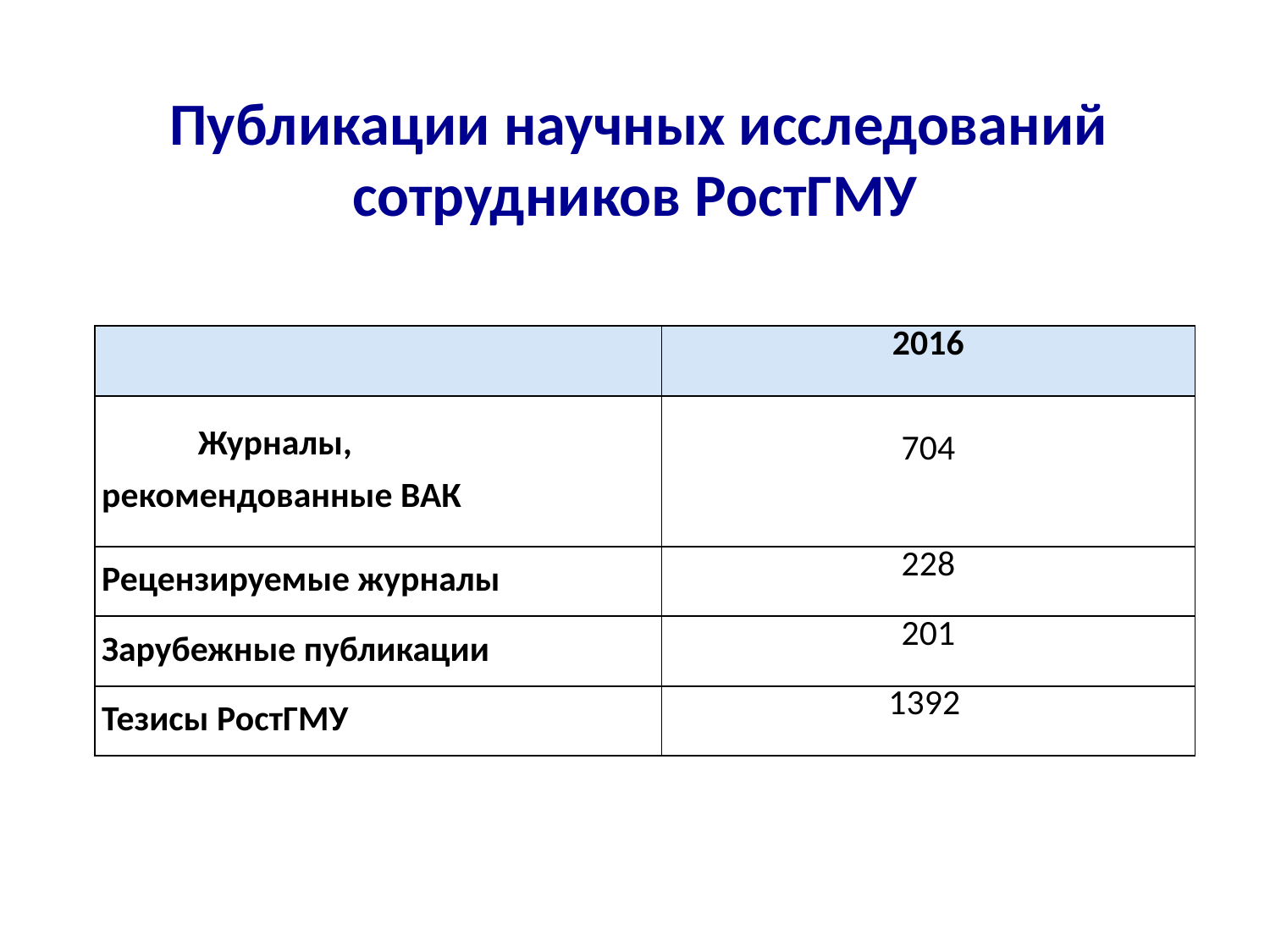

# Публикации научных исследований сотрудников РостГМУ
|  | 2016 |
| --- | --- |
| Журналы, рекомендованные ВАК | 704 |
| Рецензируемые журналы | 228 |
| Зарубежные публикации | 201 |
| Тезисы РостГМУ | 1392 |